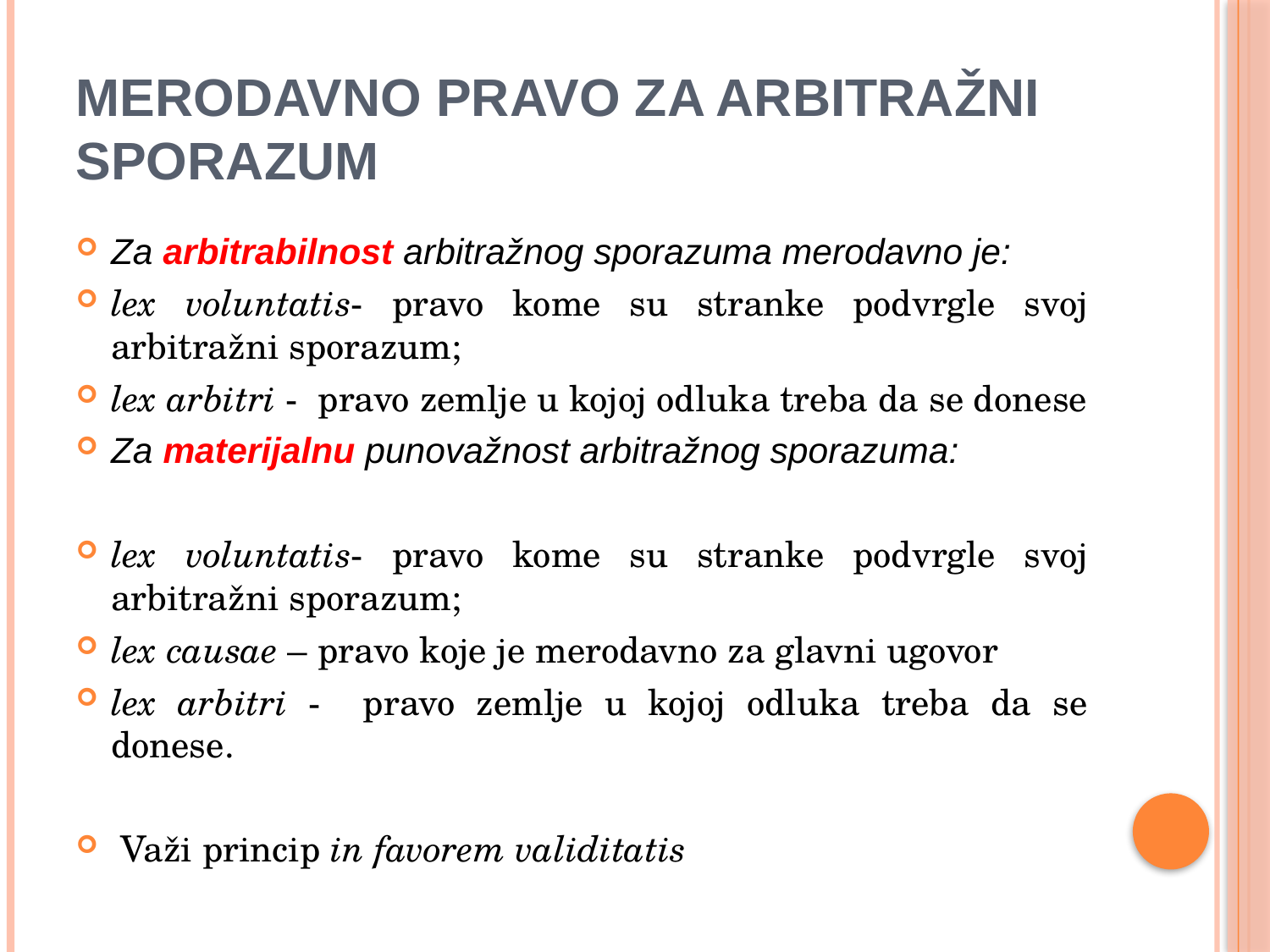

# Merodavno pravo za arbitražni sporazum
Za arbitrabilnost arbitražnog sporazuma merodavno je:
lex voluntatis- pravo kome su stranke podvrgle svoj arbitražni sporazum;
lex arbitri -  pravo zemlje u kojoj odluka treba da se donese
Za materijalnu punovažnost arbitražnog sporazuma:

lex voluntatis- pravo kome su stranke podvrgle svoj arbitražni sporazum;
lex causae – pravo koje je merodavno za glavni ugovor
lex arbitri -  pravo zemlje u kojoj odluka treba da se donese.

 Važi princip in favorem validitatis